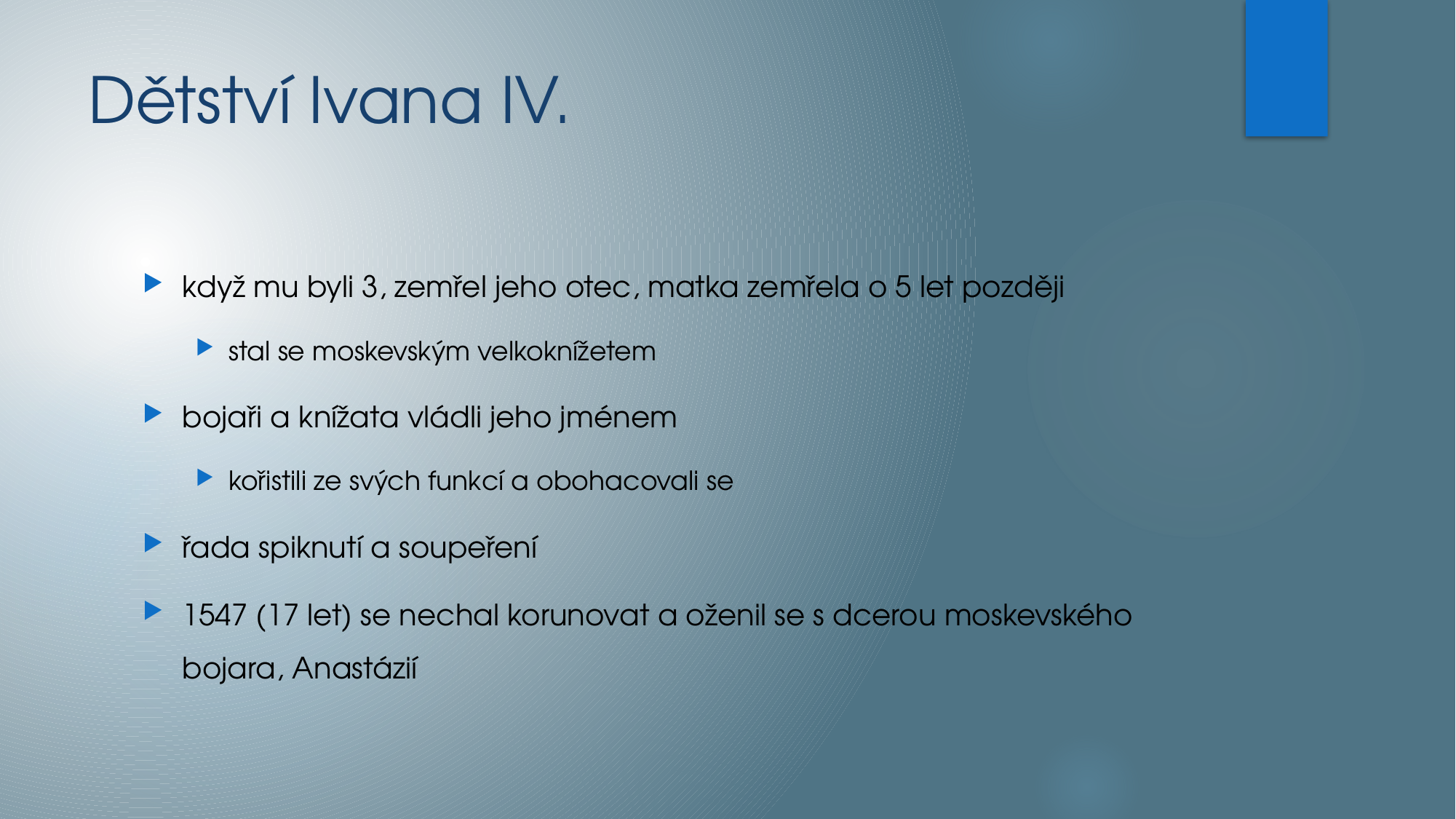

# Dětství Ivana IV.
když mu byli 3, zemřel jeho otec, matka zemřela o 5 let později
stal se moskevským velkoknížetem
bojaři a knížata vládli jeho jménem
kořistili ze svých funkcí a obohacovali se
řada spiknutí a soupeření
1547 (17 let) se nechal korunovat a oženil se s dcerou moskevského bojara, Anastázií